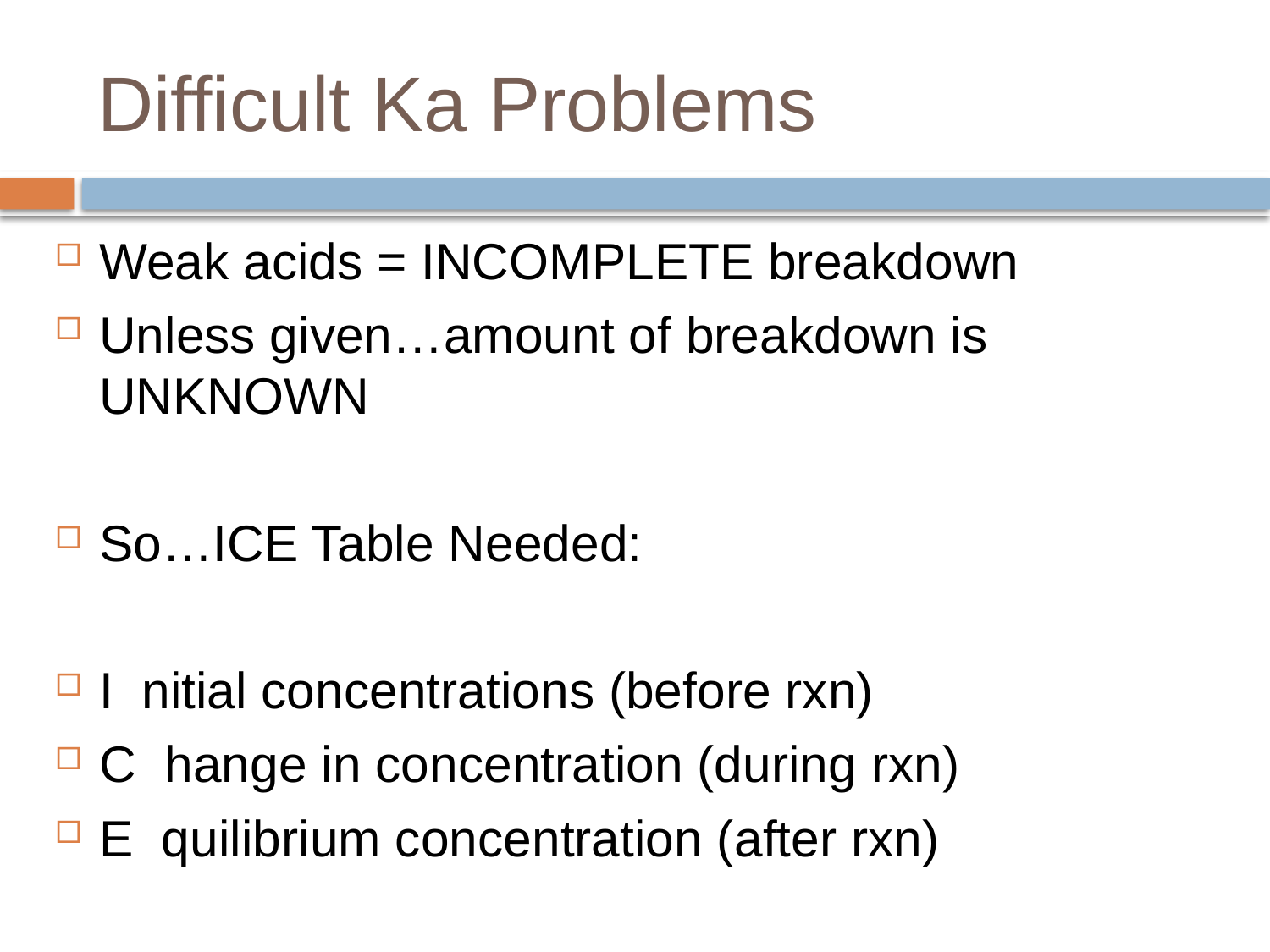

# Difficult Ka Problems
Weak acids = INCOMPLETE breakdown
Unless given…amount of breakdown is UNKNOWN

So…ICE Table Needed:

I  nitial concentrations (before rxn)
C  hange in concentration (during rxn)
E  quilibrium concentration (after rxn)